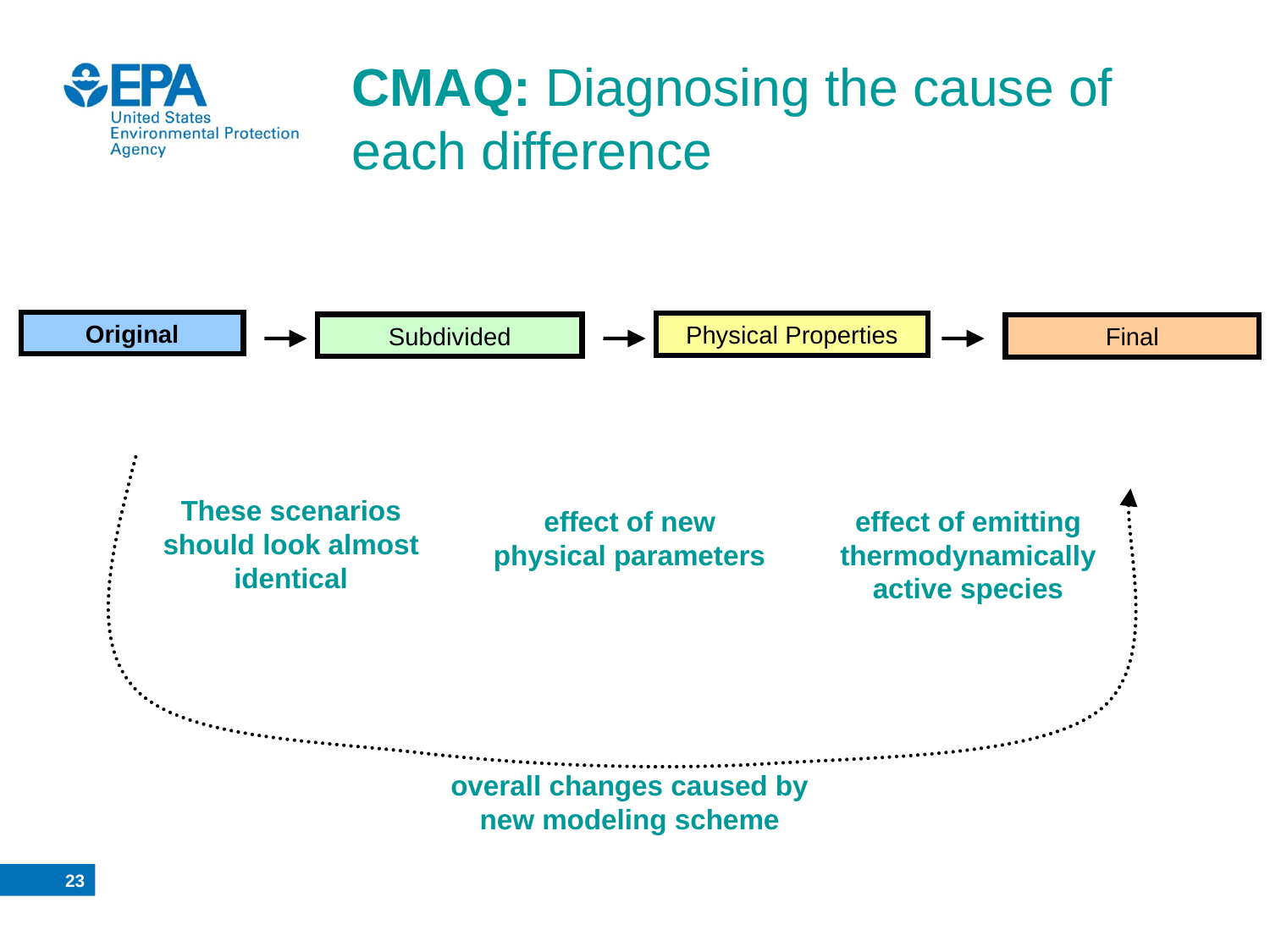

# CMAQ: Diagnosing the cause of each difference
Original
Physical Properties
Subdivided
Final

These scenarios should look almost identical
effect of new physical parameters
effect of emitting thermodynamically active species
overall changes caused by new modeling scheme
23